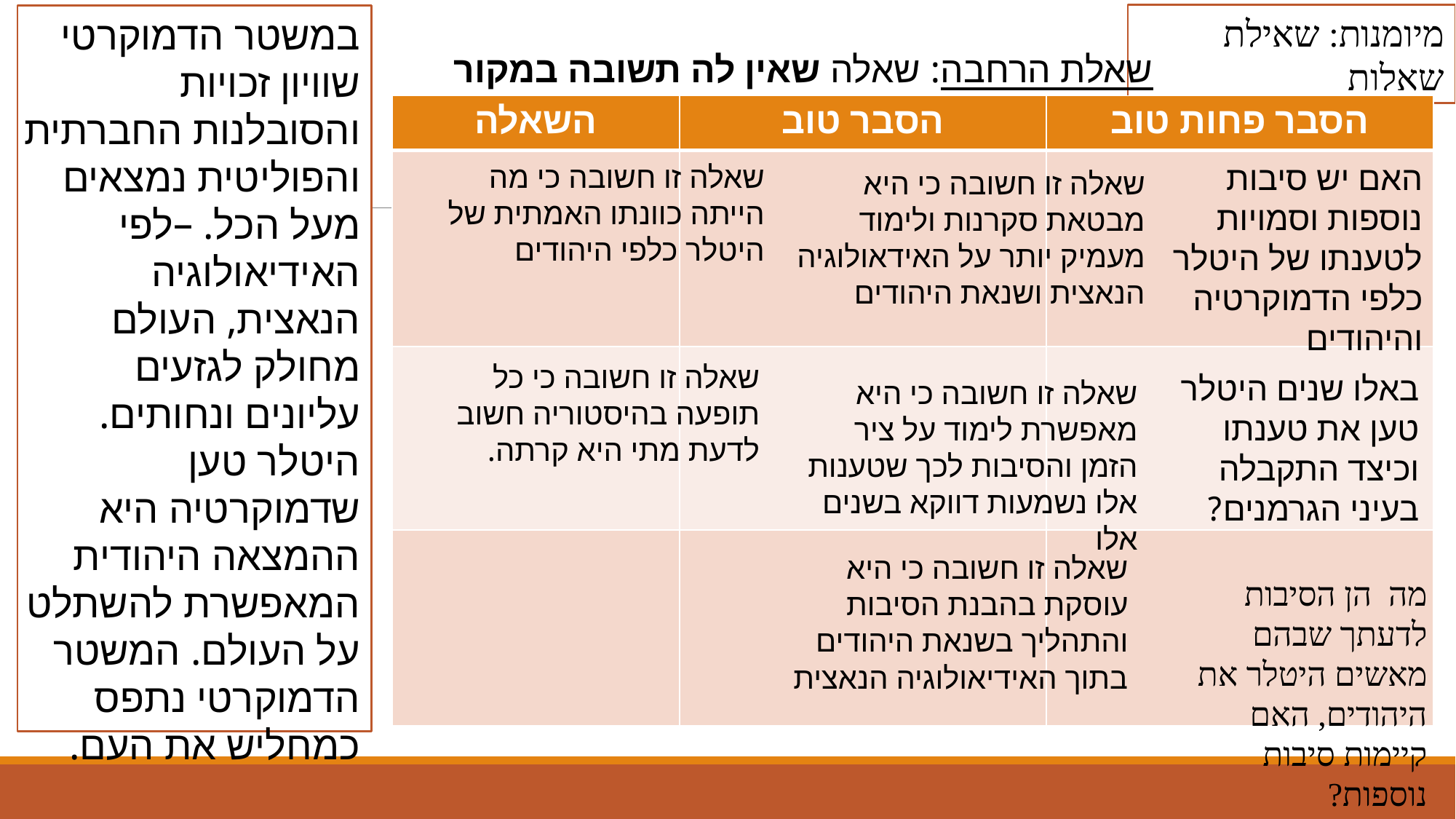

מיומנות: שאילת  שאלות
במשטר הדמוקרטי שוויון זכויות והסובלנות החברתית והפוליטית נמצאים מעל הכל. –לפי האידיאולוגיה הנאצית, העולם מחולק לגזעים עליונים ונחותים. היטלר טען שדמוקרטיה היא ההמצאה היהודית המאפשרת להשתלט על העולם. המשטר הדמוקרטי נתפס כמחליש את העם.
שאלת הרחבה: שאלה שאין לה תשובה במקור
| השאלה | הסבר טוב | הסבר פחות טוב |
| --- | --- | --- |
|  |  |  |
|  |  |  |
|  |  |  |
האם יש סיבות נוספות וסמויות לטענתו של היטלר כלפי הדמוקרטיה והיהודים
שאלה זו חשובה כי מה הייתה כוונתו האמתית של היטלר כלפי היהודים
שאלה זו חשובה כי היא מבטאת סקרנות ולימוד  מעמיק יותר על האידאולוגיה הנאצית ושנאת היהודים
שאלה זו חשובה כי כל תופעה בהיסטוריה חשוב לדעת מתי היא קרתה.
באלו שנים היטלר טען את טענתו וכיצד התקבלה בעיני הגרמנים?
שאלה זו חשובה כי היא מאפשרת לימוד על ציר הזמן והסיבות לכך שטענות אלו נשמעות דווקא בשנים אלו
שאלה זו חשובה כי היא עוסקת בהבנת הסיבות והתהליך בשנאת היהודים בתוך האידיאולוגיה הנאצית
מה  הן הסיבות לדעתך שבהם מאשים היטלר את היהודים, האם קיימות סיבות נוספות?